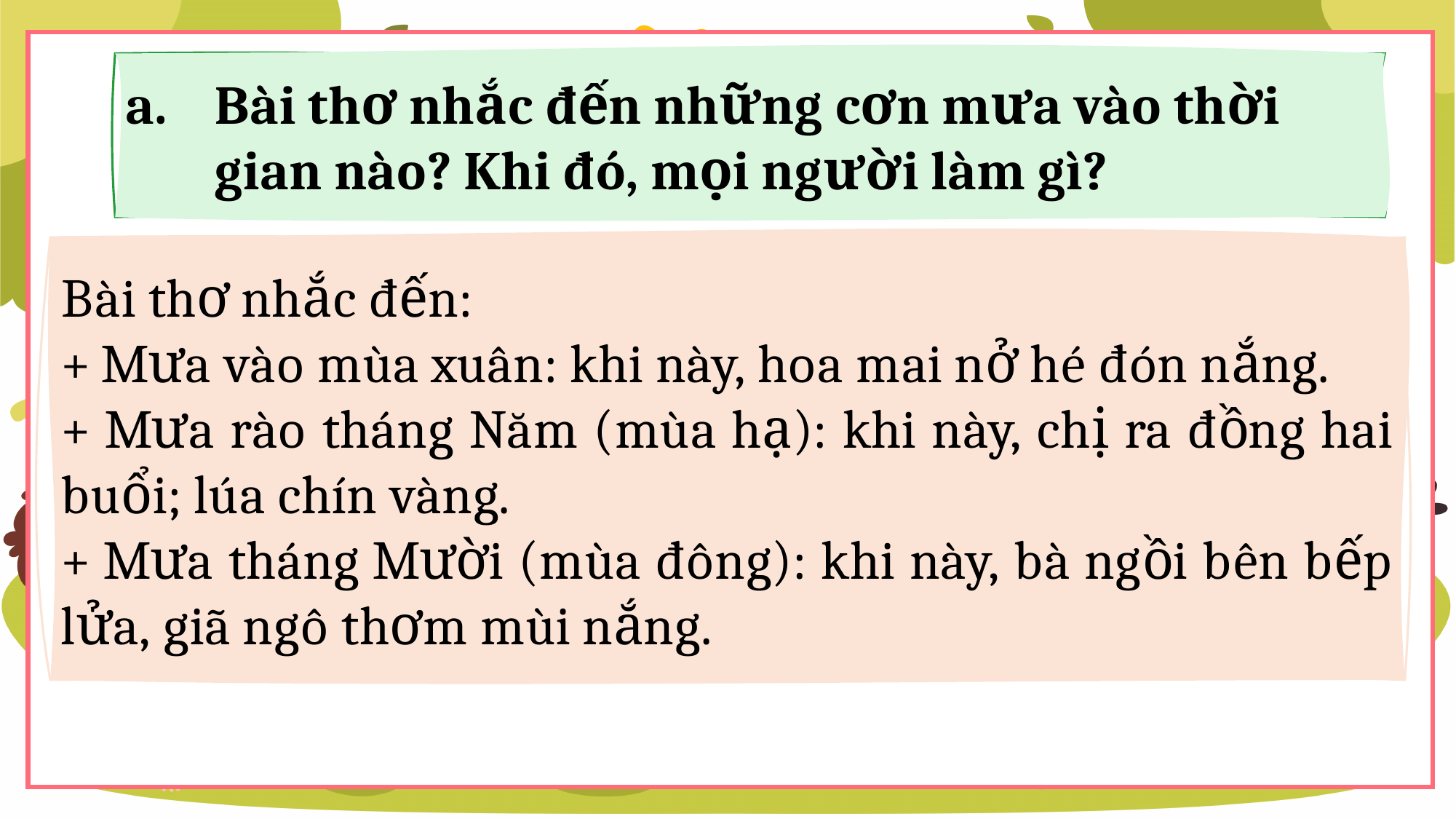

Bài thơ nhắc đến những cơn mưa vào thời gian nào? Khi đó, mọi người làm gì?
Bài thơ nhắc đến:
+ Mưa vào mùa xuân: khi này, hoa mai nở hé đón nắng.
+ Mưa rào tháng Năm (mùa hạ): khi này, chị ra đồng hai buổi; lúa chín vàng.
+ Mưa tháng Mười (mùa đông): khi này, bà ngồi bên bếp lửa, giã ngô thơm mùi nắng.